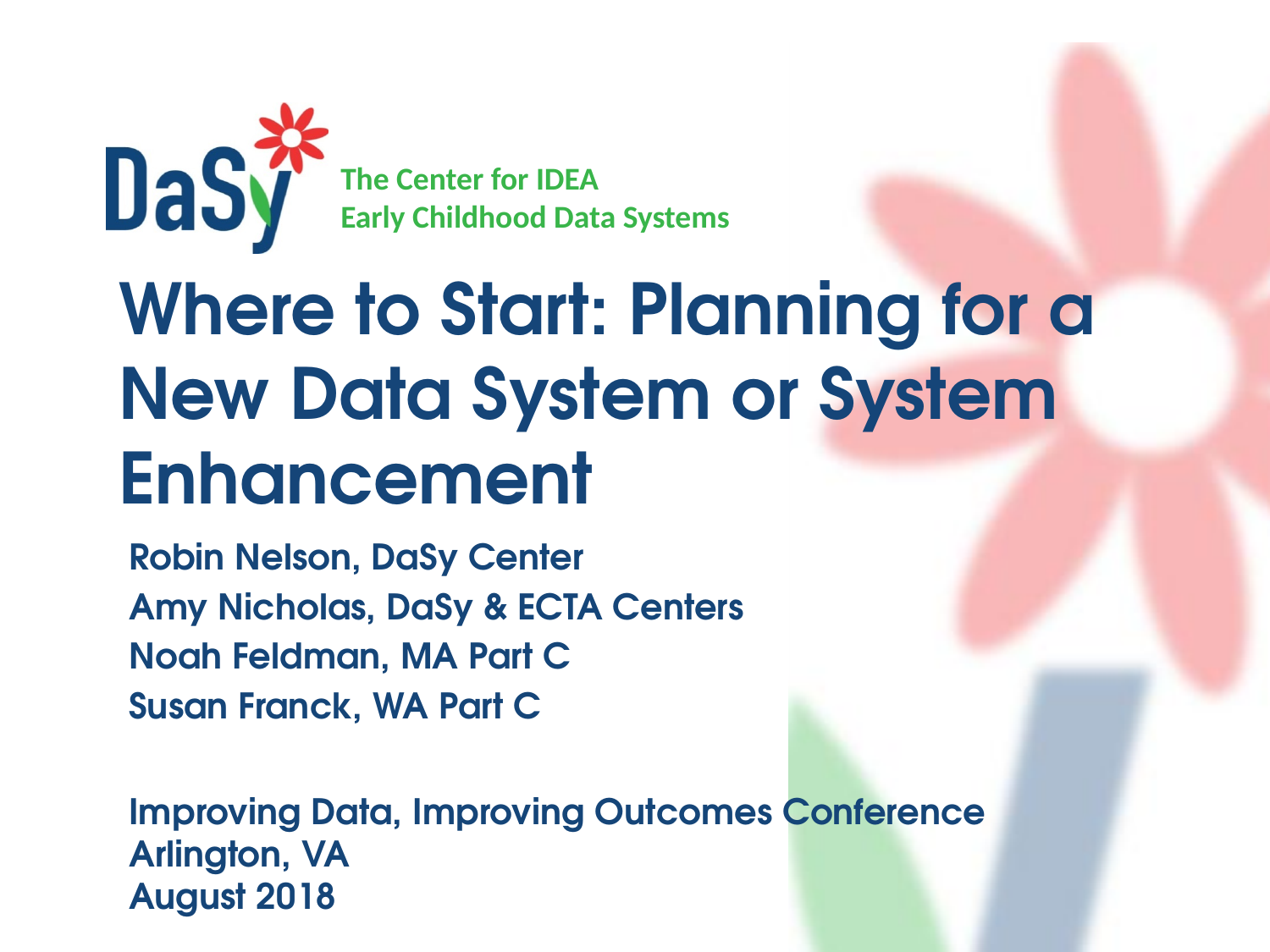

# Where to Start: Planning for a New Data System or System Enhancement
Robin Nelson, DaSy Center
Amy Nicholas, DaSy & ECTA Centers
Noah Feldman, MA Part C
Susan Franck, WA Part C
Improving Data, Improving Outcomes Conference
Arlington, VA
August 2018